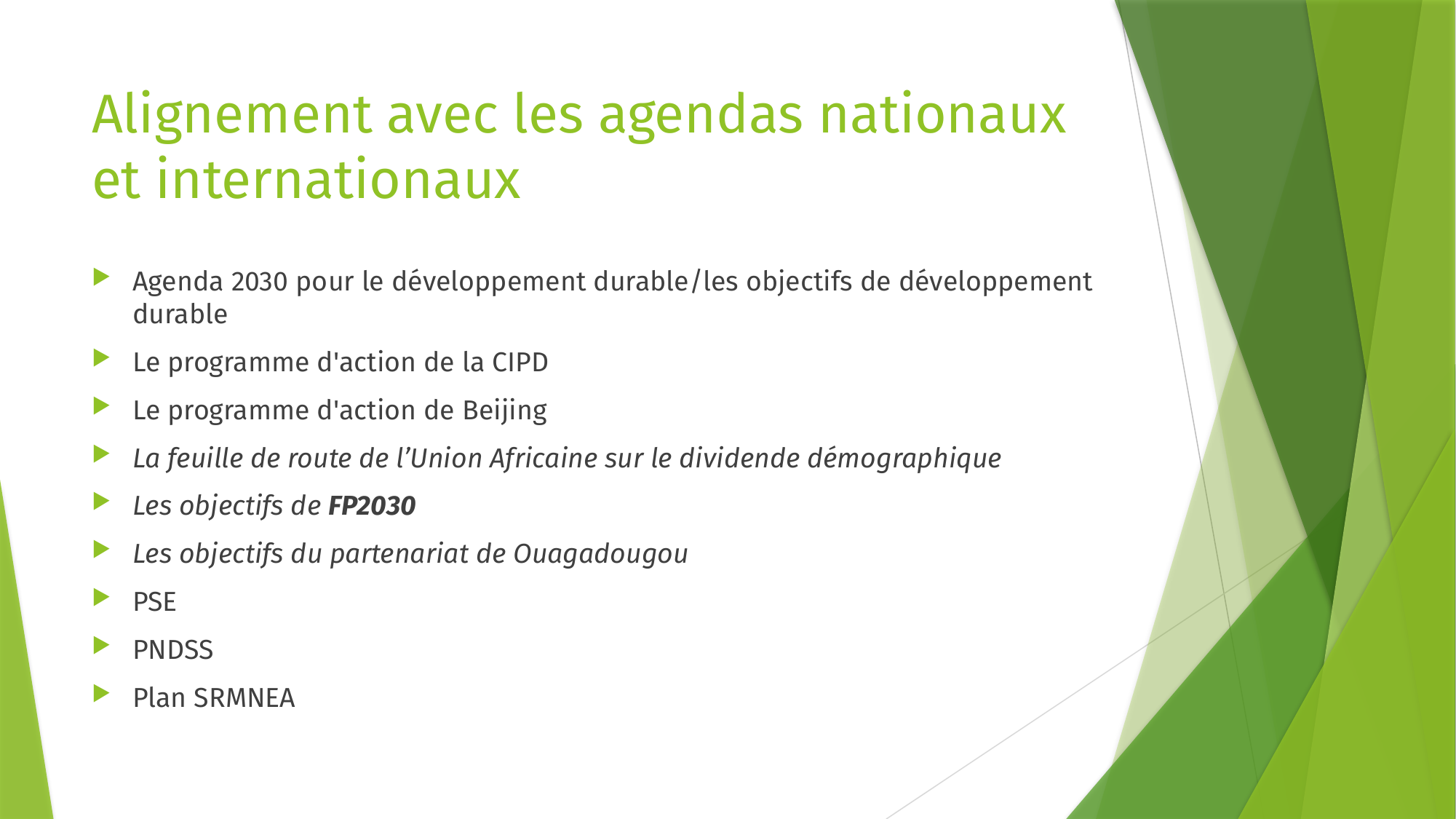

# Alignement avec les agendas nationaux et internationaux
Agenda 2030 pour le développement durable/les objectifs de développement durable
Le programme d'action de la CIPD
Le programme d'action de Beijing
La feuille de route de l’Union Africaine sur le dividende démographique
Les objectifs de FP2030
Les objectifs du partenariat de Ouagadougou
PSE
PNDSS
Plan SRMNEA